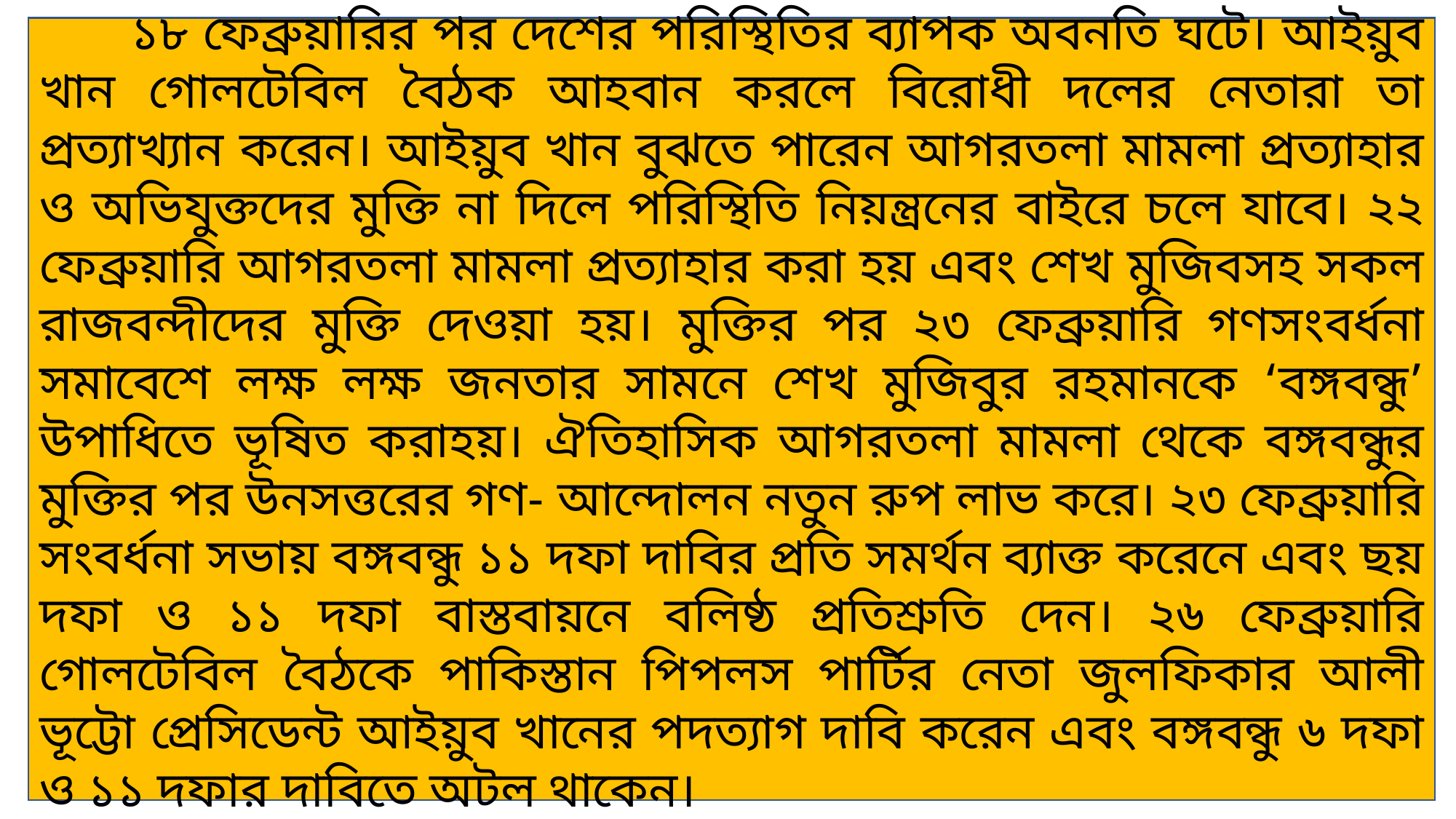

১৮ ফেব্রুয়ারির পর দেশের পরিস্থিতির ব্যাপক অবনতি ঘটে। আইয়ুব খান গোলটেবিল বৈঠক আহবান করলে বিরোধী দলের নেতারা তা প্রত্যাখ্যান করেন। আইয়ুব খান বুঝতে পারেন আগরতলা মামলা প্রত্যাহার ও অভিযুক্তদের মুক্তি না দিলে পরিস্থিতি নিয়ন্ত্রনের বাইরে চলে যাবে। ২২ ফেব্রুয়ারি আগরতলা মামলা প্রত্যাহার করা হয় এবং শেখ মুজিবসহ সকল রাজবন্দীদের মুক্তি দেওয়া হয়। মুক্তির পর ২৩ ফেব্রুয়ারি গণসংবর্ধনা সমাবেশে লক্ষ লক্ষ জনতার সামনে শেখ মুজিবুর রহমানকে ‘বঙ্গবন্ধু’ উপাধিতে ভূষিত করাহয়। ঐতিহাসিক আগরতলা মামলা থেকে বঙ্গবন্ধুর মুক্তির পর উনসত্তরের গণ- আন্দোলন নতুন রুপ লাভ করে। ২৩ ফেব্রুয়ারি সংবর্ধনা সভায় বঙ্গবন্ধু ১১ দফা দাবির প্রতি সমর্থন ব্যাক্ত করেনে এবং ছয় দফা ও ১১ দফা বাস্তবায়নে বলিষ্ঠ প্রতিশ্রুতি দেন। ২৬ ফেব্রুয়ারি গোলটেবিল বৈঠকে পাকিস্তান পিপলস পার্টির নেতা জুলফিকার আলী ভূট্টো প্রেসিডেন্ট আইয়ুব খানের পদত্যাগ দাবি করেন এবং বঙ্গবন্ধু ৬ দফা ও ১১ দফার দাবিতে অটল থাকেন।